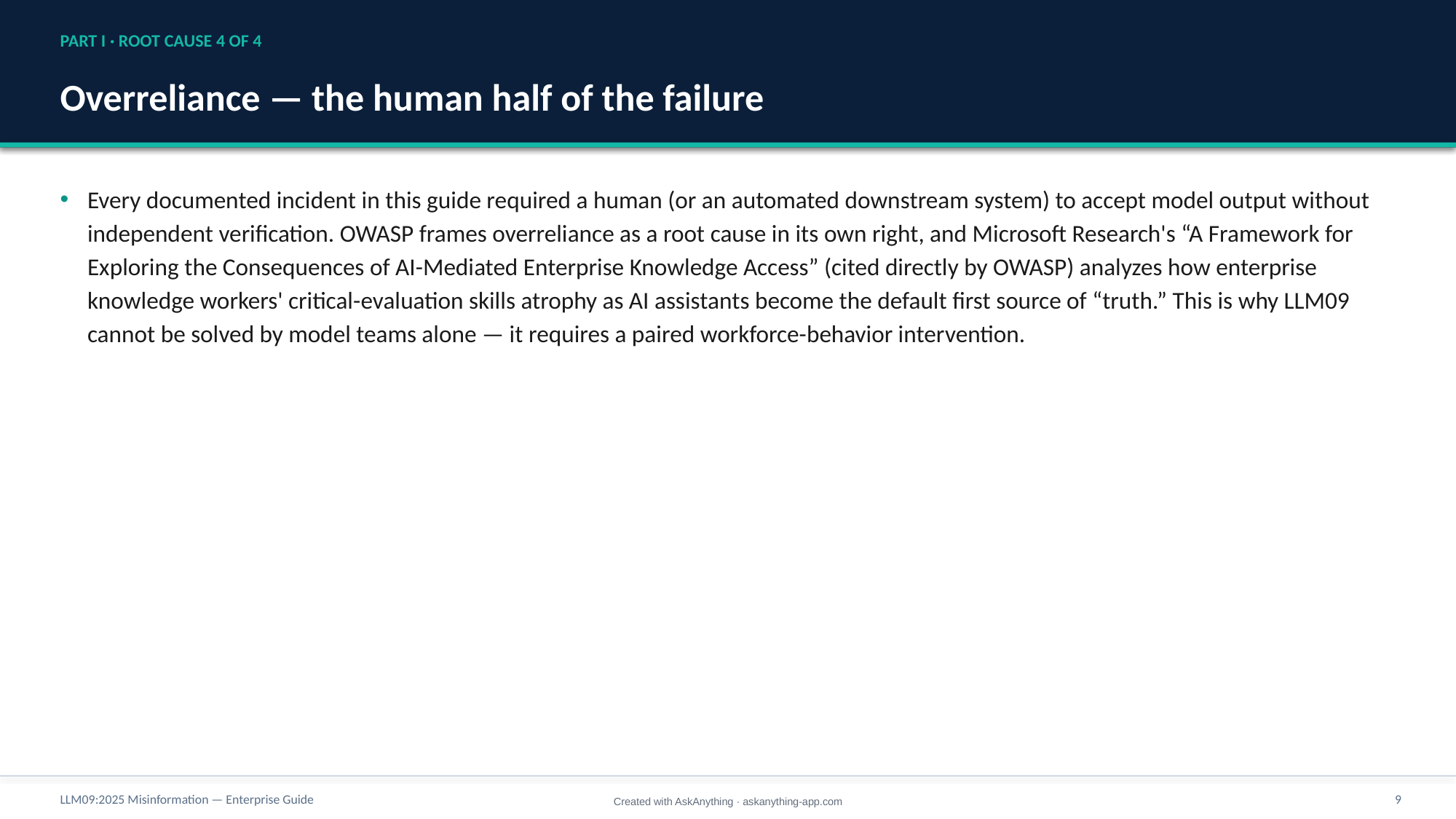

PART I · ROOT CAUSE 4 OF 4
Overreliance — the human half of the failure

Every documented incident in this guide required a human (or an automated downstream system) to accept model output without independent verification. OWASP frames overreliance as a root cause in its own right, and Microsoft Research's “A Framework for Exploring the Consequences of AI-Mediated Enterprise Knowledge Access” (cited directly by OWASP) analyzes how enterprise knowledge workers' critical-evaluation skills atrophy as AI assistants become the default first source of “truth.” This is why LLM09 cannot be solved by model teams alone — it requires a paired workforce-behavior intervention.

LLM09:2025 Misinformation — Enterprise Guide
9
Created with AskAnything · askanything-app.com